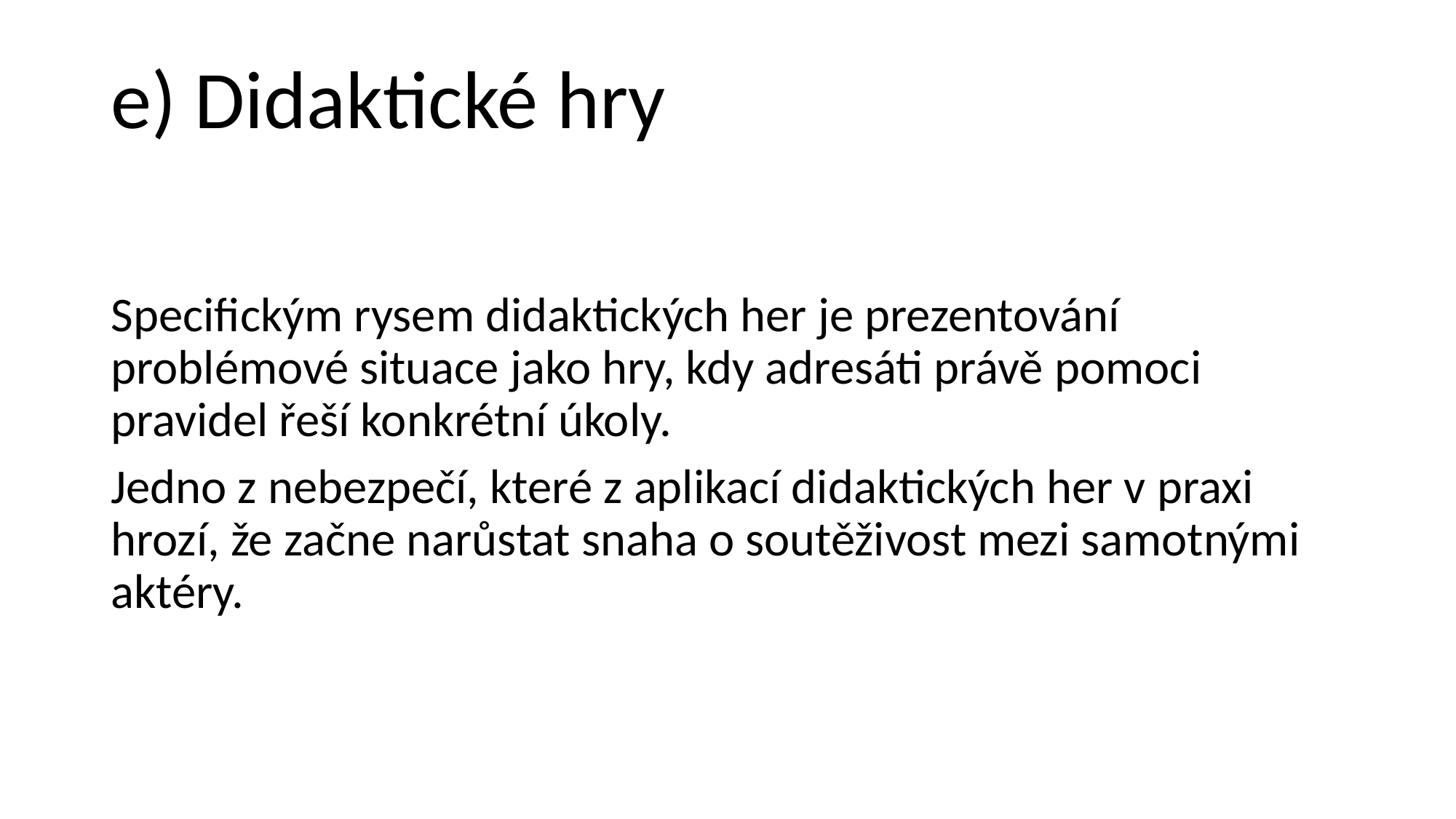

# e) Didaktické hry

Specifickým rysem didaktických her je prezentování problémové situace jako hry, kdy adresáti právě pomoci pravidel řeší konkrétní úkoly.
Jedno z nebezpečí, které z aplikací didaktických her v praxi hrozí, že začne narůstat snaha o soutěživost mezi samotnými aktéry.